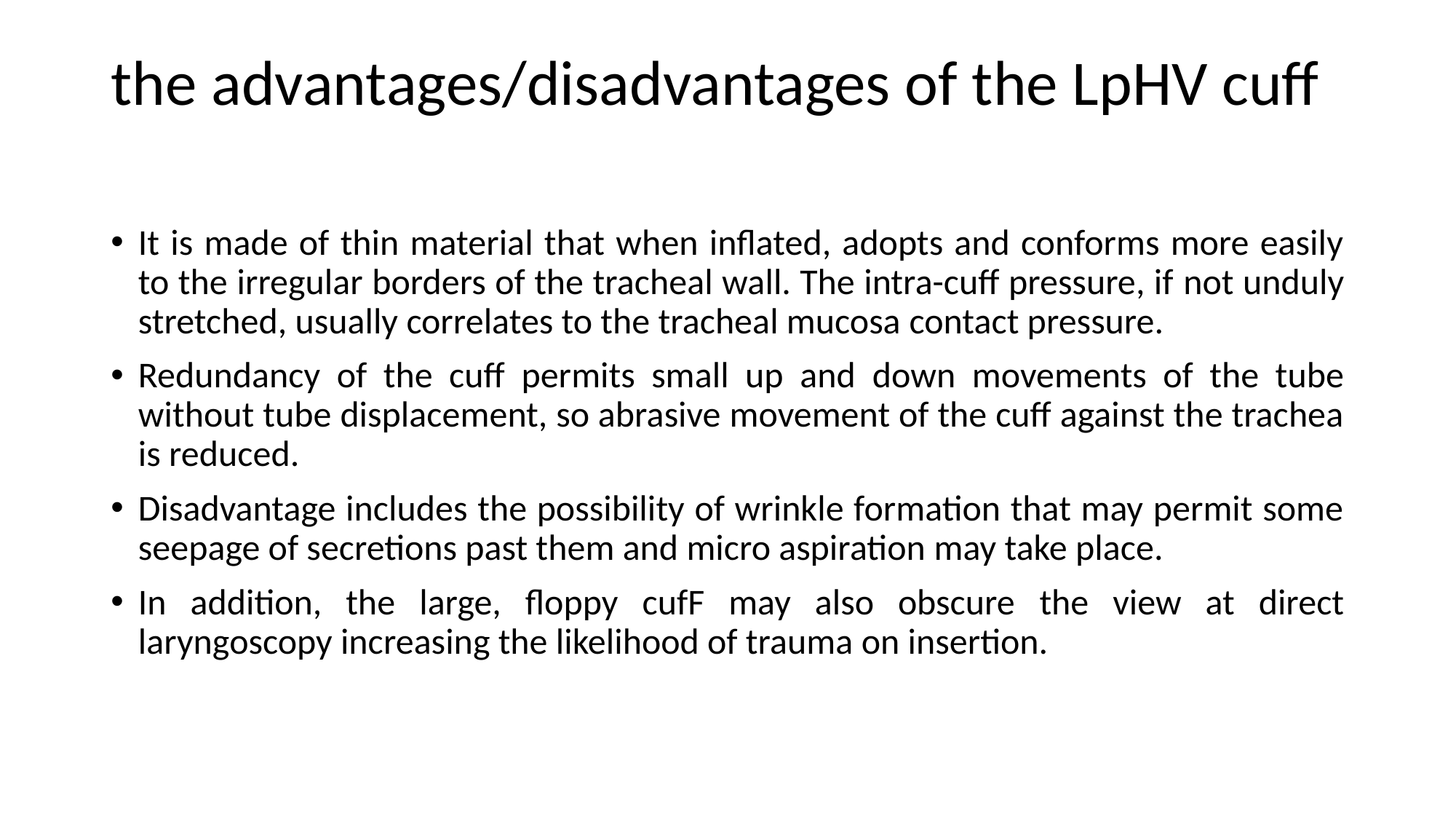

# the advantages/disadvantages of the LpHV cuff
It is made of thin material that when inflated, adopts and conforms more easily to the irregular borders of the tracheal wall. The intra-cuff pressure, if not unduly stretched, usually correlates to the tracheal mucosa contact pressure.
Redundancy of the cuff permits small up and down movements of the tube without tube displacement, so abrasive movement of the cuff against the trachea is reduced.
Disadvantage includes the possibility of wrinkle formation that may permit some seepage of secretions past them and micro aspiration may take place.
In addition, the large, floppy cufF may also obscure the view at direct laryngoscopy increasing the likelihood of trauma on insertion.